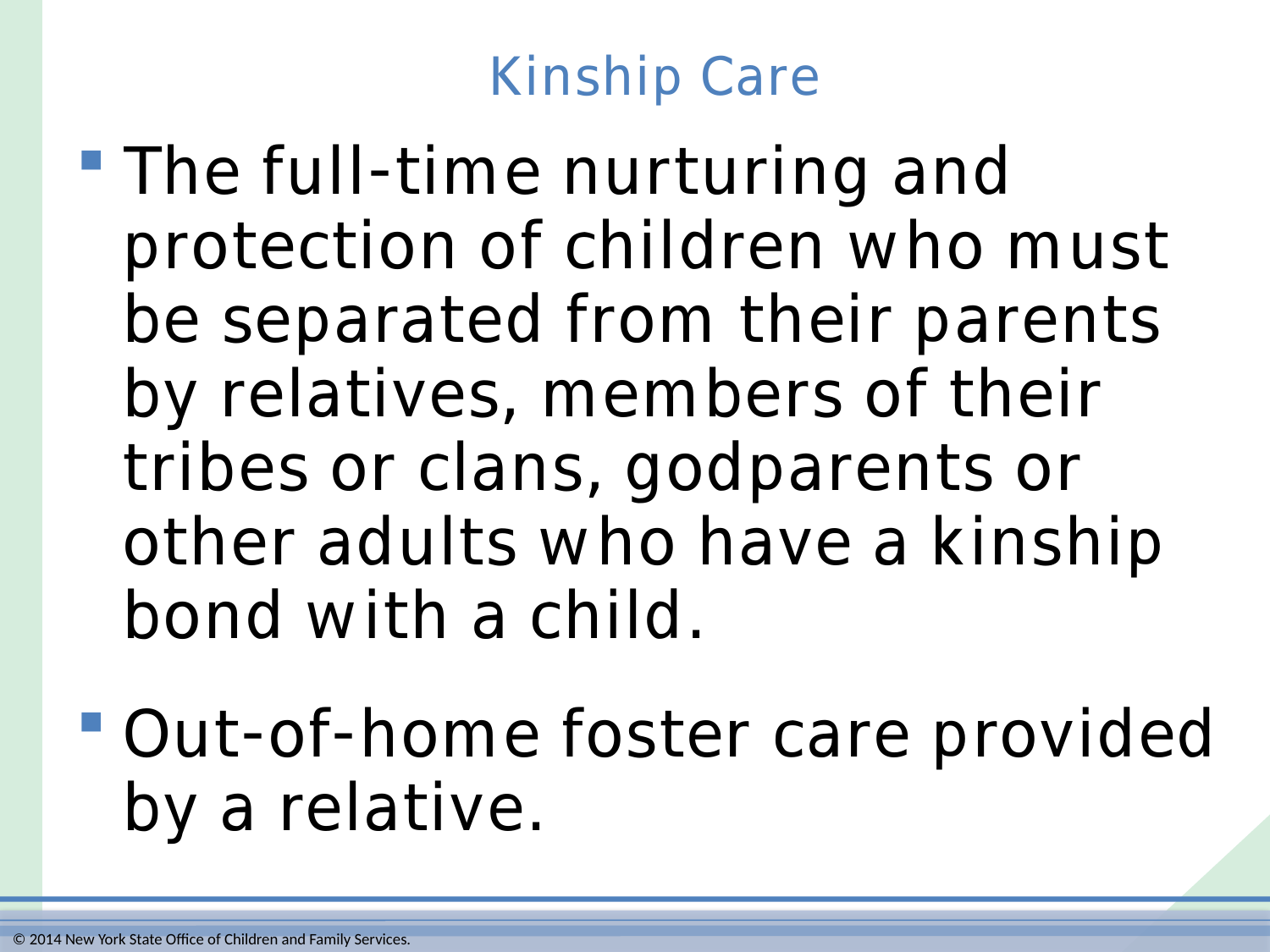

# Kinship Care
The full-time nurturing and protection of children who must
be separated from their parents
by relatives, members of their tribes or clans, godparents or other adults who have a kinship bond with a child.
Out-of-home foster care provided
by a relative.